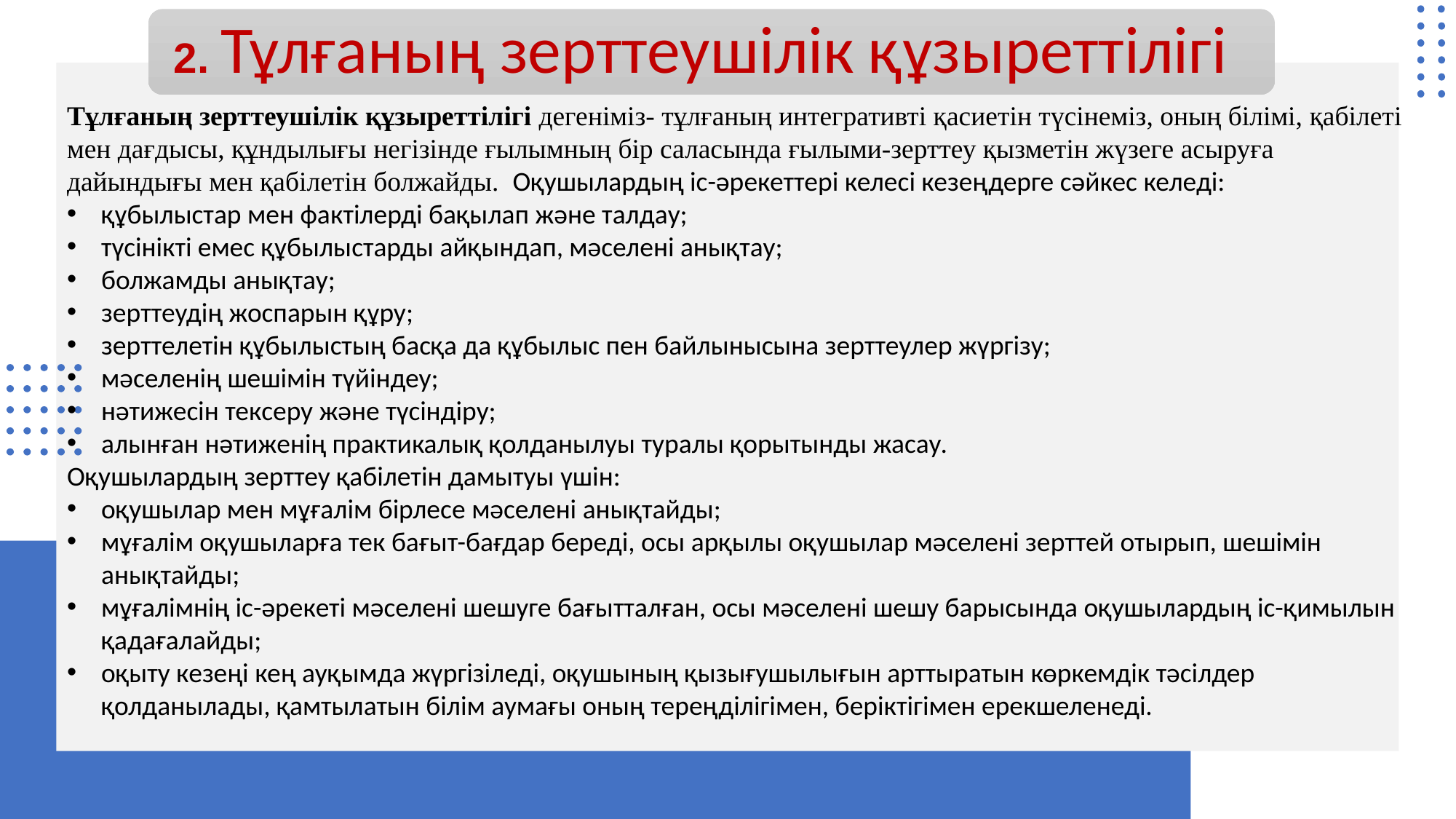

# 2. Тұлғаның зерттеушілік құзыреттілігі

Тұлғаның зерттеушілік құзыреттілігі дегеніміз- тұлғаның интегративті қасиетін түсінеміз, оның білімі, қабілеті мен дағдысы, құндылығы негізінде ғылымның бір саласында ғылыми-зерттеу қызметін жүзеге асыруға дайындығы мен қабілетін болжайды.  Оқушылардың іс-әрекеттері келесі кезеңдерге сәйкес келеді:
құбылыстар мен фактілерді бақылап және талдау;
түсінікті емес құбылыстарды айқындап, мәселені анықтау;
болжамды анықтау;
зерттеудің жоспарын құру;
зерттелетін құбылыстың басқа да құбылыс пен байлынысына зерттеулер жүргізу;
мәселенің шешімін түйіндеу;
нәтижесін тексеру және түсіндіру;
алынған нәтиженің практикалық қолданылуы туралы қорытынды жасау.
Оқушылардың зерттеу қабілетін дамытуы үшін:
оқушылар мен мұғалім бірлесе мәселені анықтайды;
мұғалім оқушыларға тек бағыт-бағдар береді, осы арқылы оқушылар мәселені зерттей отырып, шешімін анықтайды;
мұғалімнің іс-әрекеті мәселені шешуге бағытталған, осы мәселені шешу барысында оқушылардың іс-қимылын қадағалайды;
оқыту кезеңі кең ауқымда жүргізіледі, оқушының қызығушылығын арттыратын көркемдік тәсілдер қолданылады, қамтылатын білім аумағы оның тереңділігімен, беріктігімен ерекшеленеді.